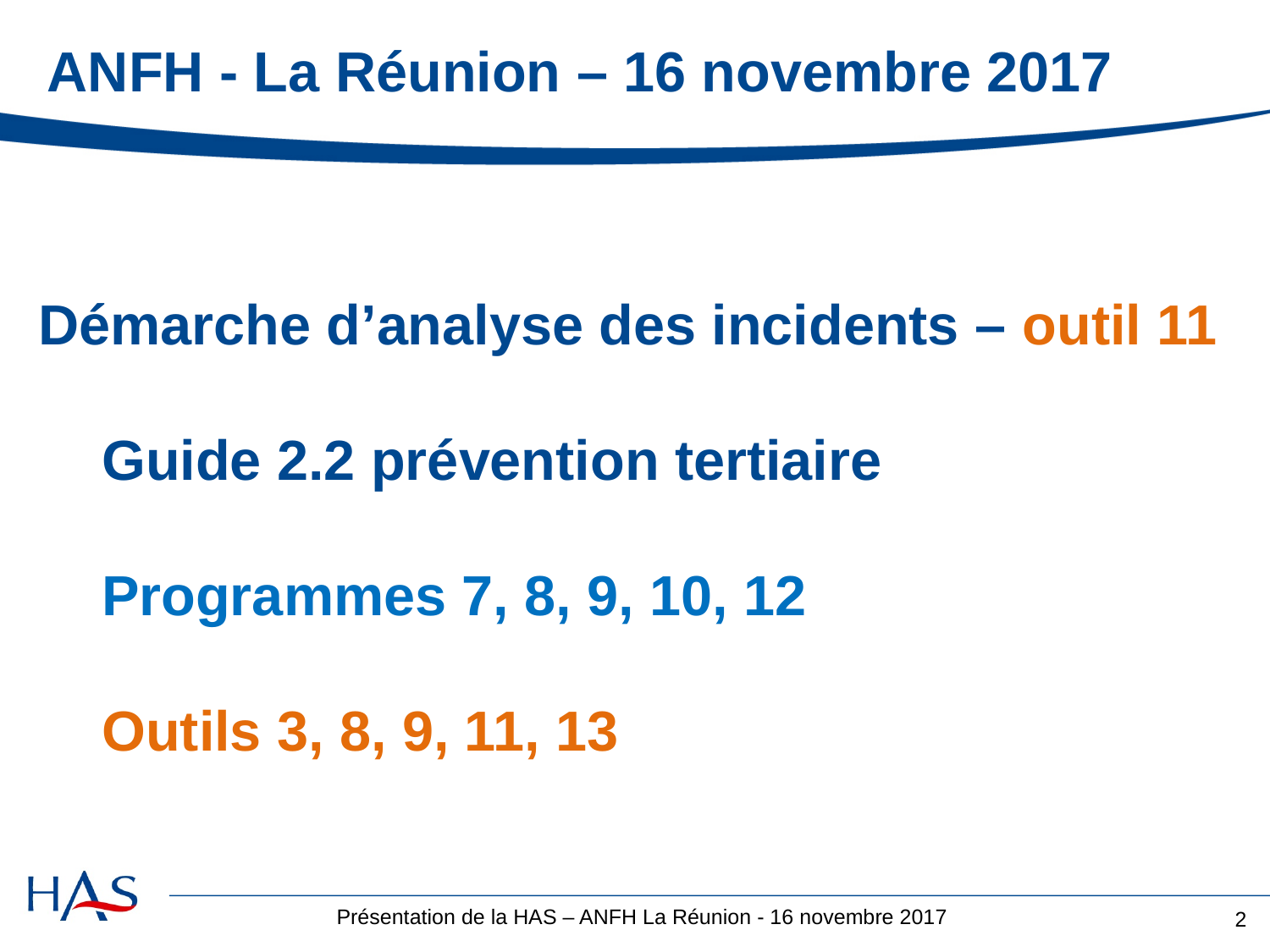

# ANFH - La Réunion – 16 novembre 2017
Démarche d’analyse des incidents – outil 11

Guide 2.2 prévention tertiaire

Programmes 7, 8, 9, 10, 12

Outils 3, 8, 9, 11, 13
2